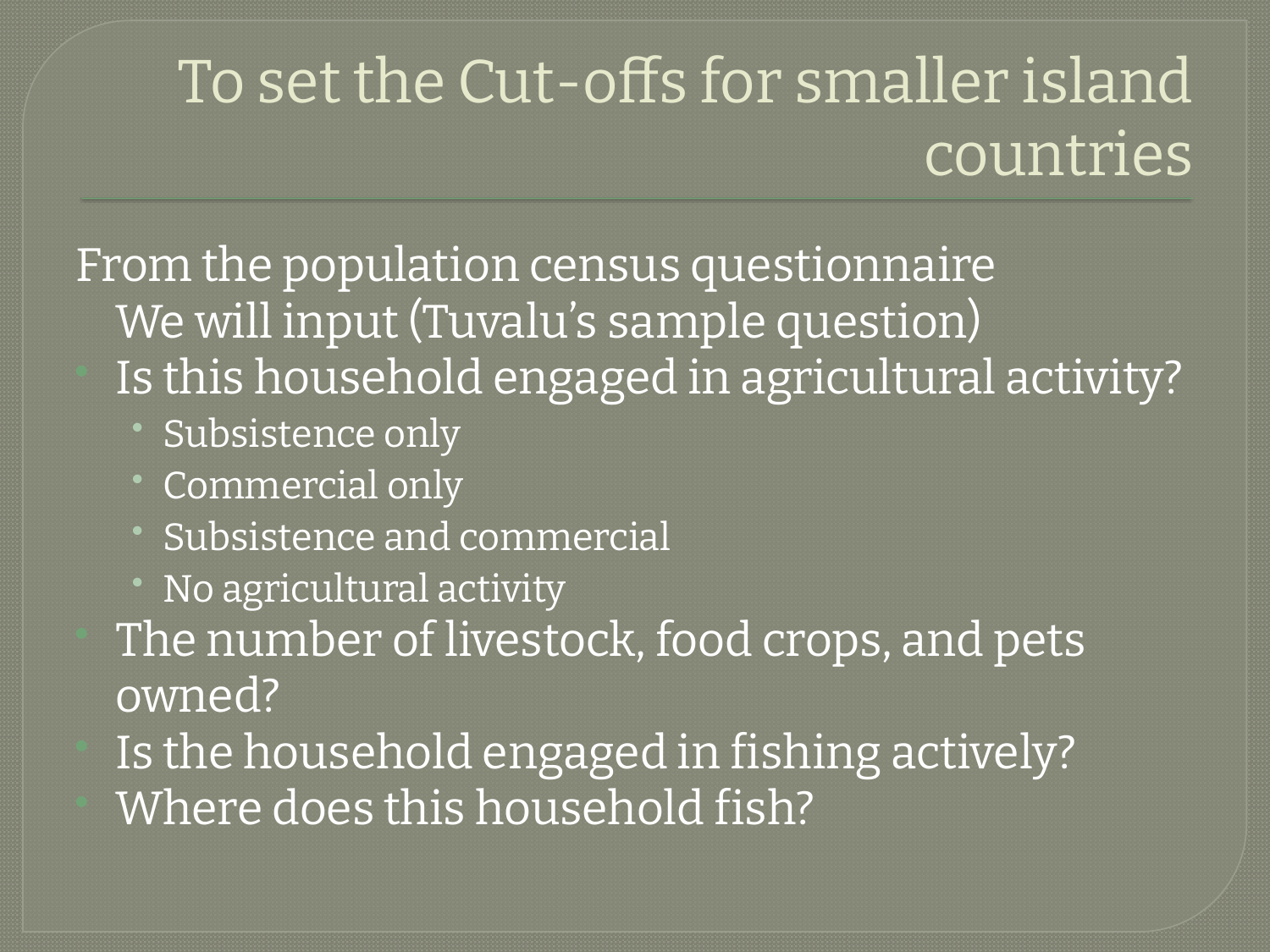

# To set the Cut-offs for smaller island countries
From the population census questionnaire
	We will input (Tuvalu’s sample question)
Is this household engaged in agricultural activity?
Subsistence only
Commercial only
Subsistence and commercial
No agricultural activity
The number of livestock, food crops, and pets owned?
Is the household engaged in fishing actively?
Where does this household fish?